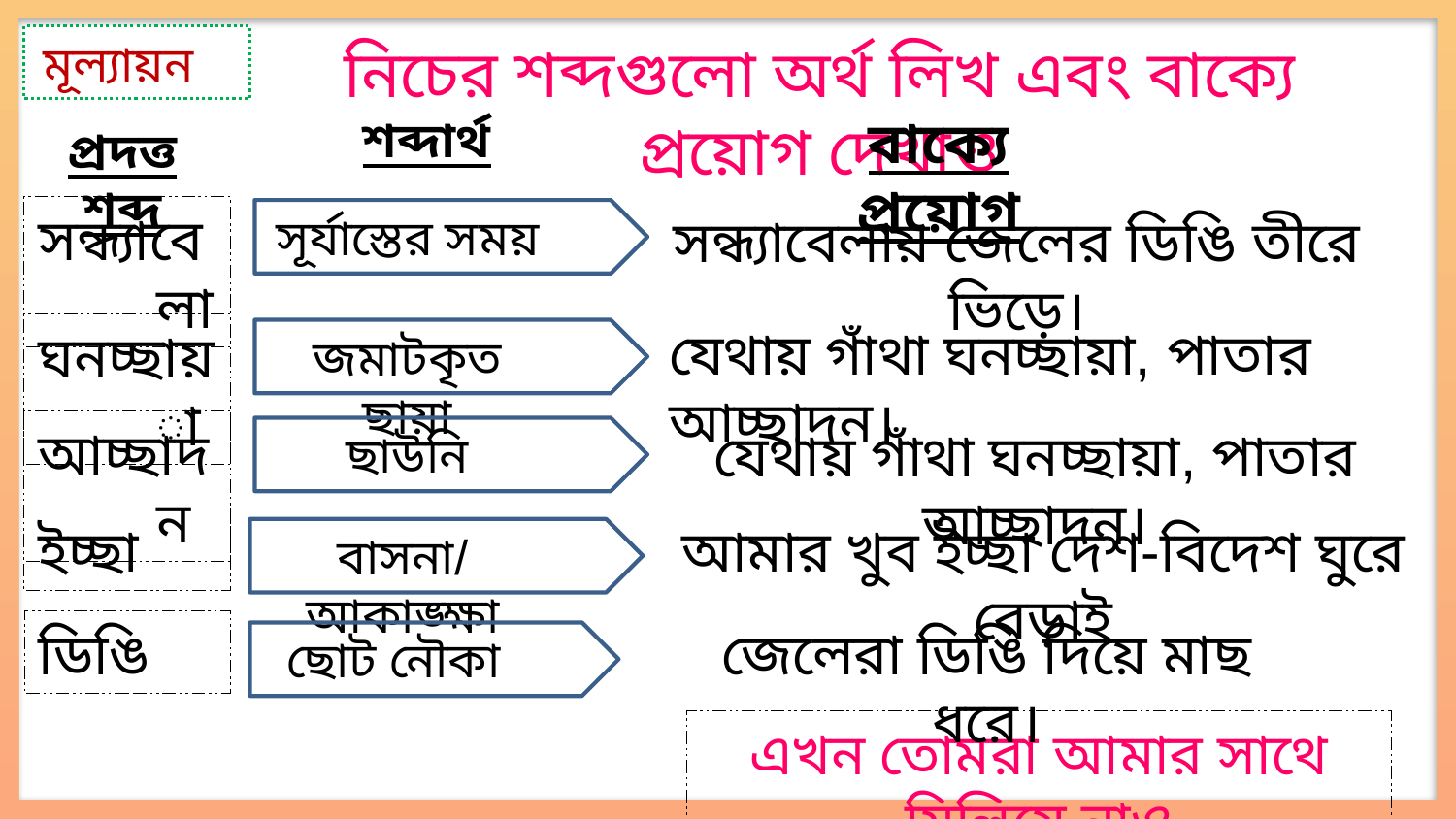

নিচের শব্দগুলো অর্থ লিখ এবং বাক্যে প্রয়োগ দেখাও
মূল্যায়ন
বাক্যে প্রয়োগ
শব্দার্থ
প্রদত্ত শব্দ
সন্ধ্যাবেলা
সন্ধ্যাবেলায় জেলের ডিঙি তীরে ভিড়ে।
সূর্যাস্তের সময়

যেথায় গাঁথা ঘনচ্ছায়া, পাতার আচ্ছাদন।
ঘনচ্ছায়া
জমাটকৃত ছায়া

আচ্ছাদন
যেথায় গাঁথা ঘনচ্ছায়া, পাতার আচ্ছাদন।
ছাউনি

ইচ্ছা
আমার খুব ইচ্ছা দেশ-বিদেশ ঘুরে বেড়াই
বাসনা/ আকাঙ্ক্ষা

ডিঙি
জেলেরা ডিঙি দিয়ে মাছ ধরে।
ছোট নৌকা

এখন তোমরা আমার সাথে মিলিয়ে নাও